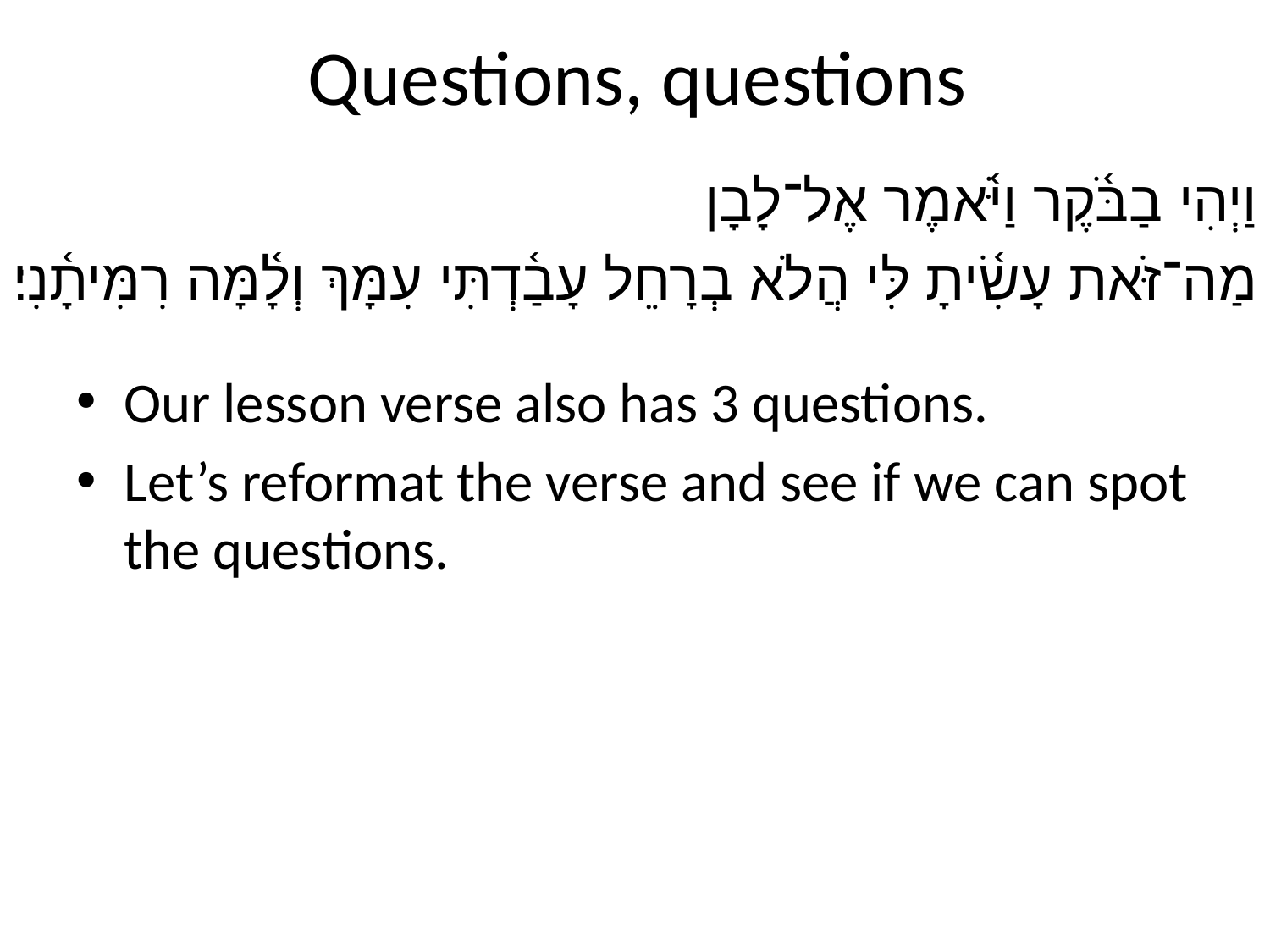

# Questions, questions
וַיְהִי בַבֹּ֫קֶר וַיֹּ֫אמֶר אֶל־לָבָן
מַה־זֹּאת עָשִׂ֫יתָ לִּי הֲלֹא בְרָחֵל עָבַ֫דְתִּי עִמָּךְ וְלָ֫מָּה רִמִּיתָ֫נִי׃
Our lesson verse also has 3 questions.
Let’s reformat the verse and see if we can spot the questions.